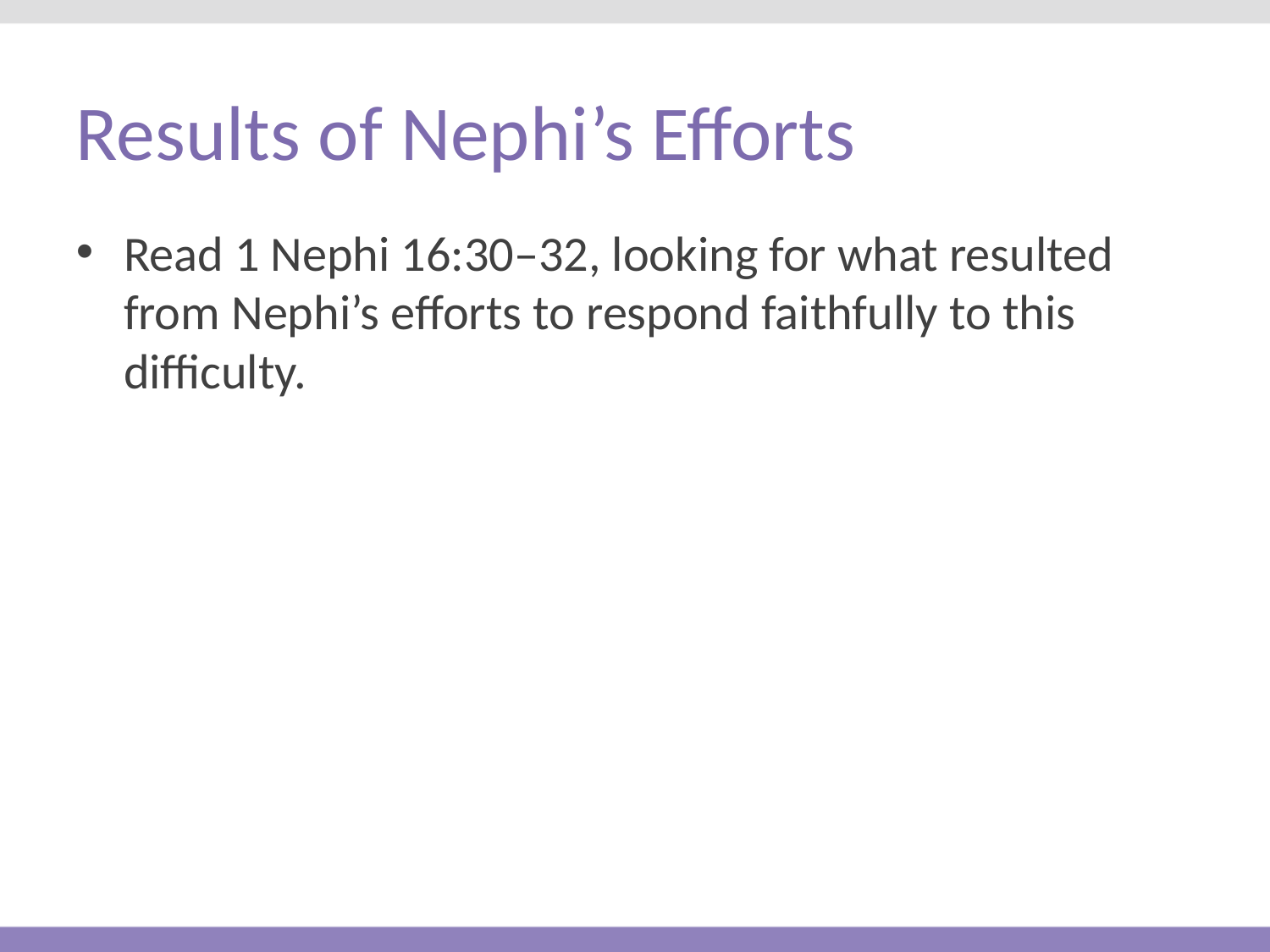

# Results of Nephi’s Efforts
Read 1 Nephi 16:30–32, looking for what resulted from Nephi’s efforts to respond faithfully to this difficulty.